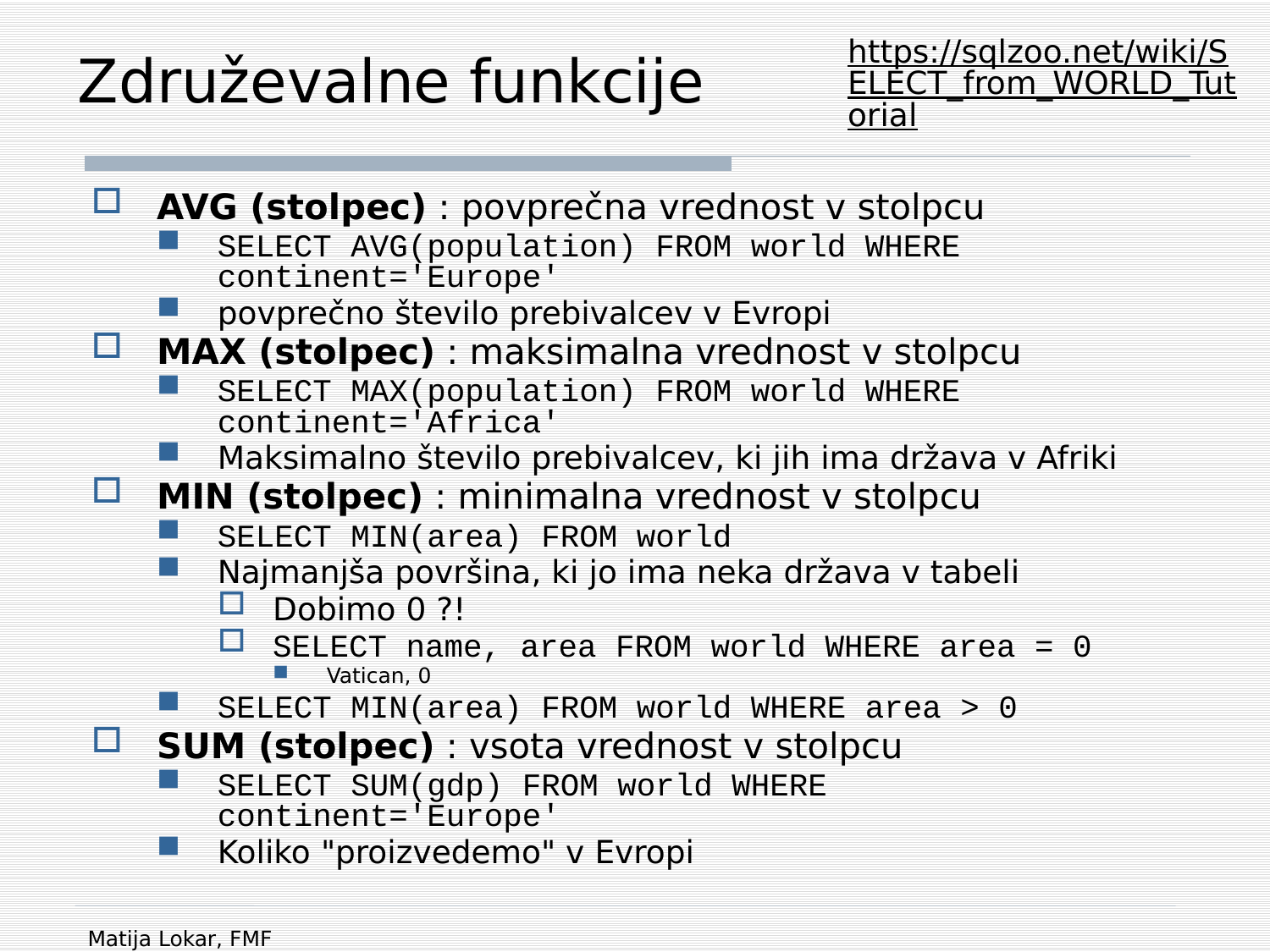

https://sqlzoo.net/wiki/SELECT_from_WORLD_Tutorial
# Združevalne funkcije
AVG (stolpec) : povprečna vrednost v stolpcu
SELECT AVG(population) FROM world WHERE continent='Europe'
povprečno število prebivalcev v Evropi
MAX (stolpec) : maksimalna vrednost v stolpcu
SELECT MAX(population) FROM world WHERE continent='Africa'
Maksimalno število prebivalcev, ki jih ima država v Afriki
MIN (stolpec) : minimalna vrednost v stolpcu
SELECT MIN(area) FROM world
Najmanjša površina, ki jo ima neka država v tabeli
Dobimo 0 ?!
SELECT name, area FROM world WHERE area = 0
Vatican, 0
SELECT MIN(area) FROM world WHERE area > 0
SUM (stolpec) : vsota vrednost v stolpcu
SELECT SUM(gdp) FROM world WHERE continent='Europe'
Koliko "proizvedemo" v Evropi
Matija Lokar, FMF